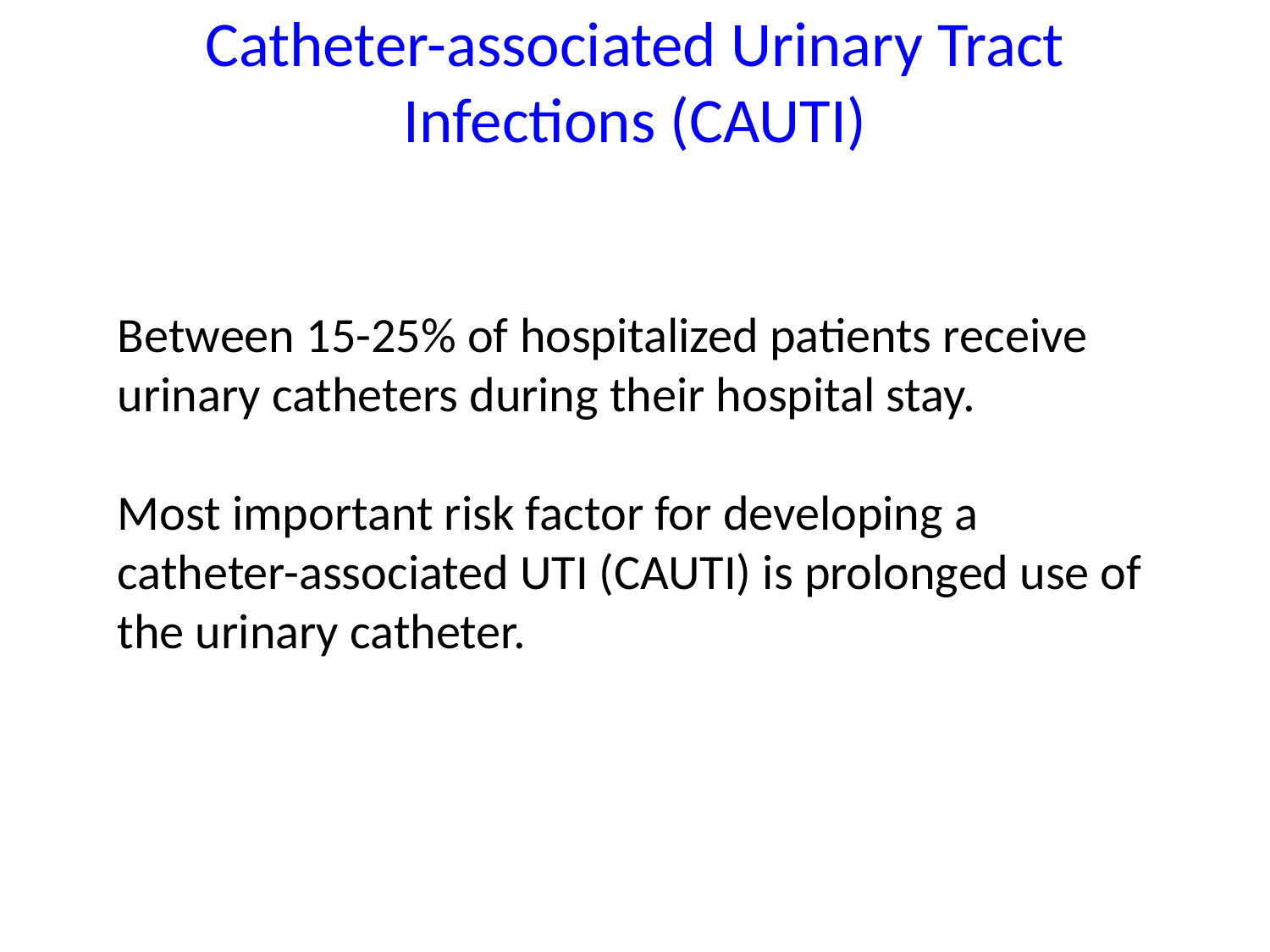

# Catheter-associated Urinary Tract Infections (CAUTI)
Between 15-25% of hospitalized patients receive urinary catheters during their hospital stay.

Most important risk factor for developing a catheter-associated UTI (CAUTI) is prolonged use of the urinary catheter.